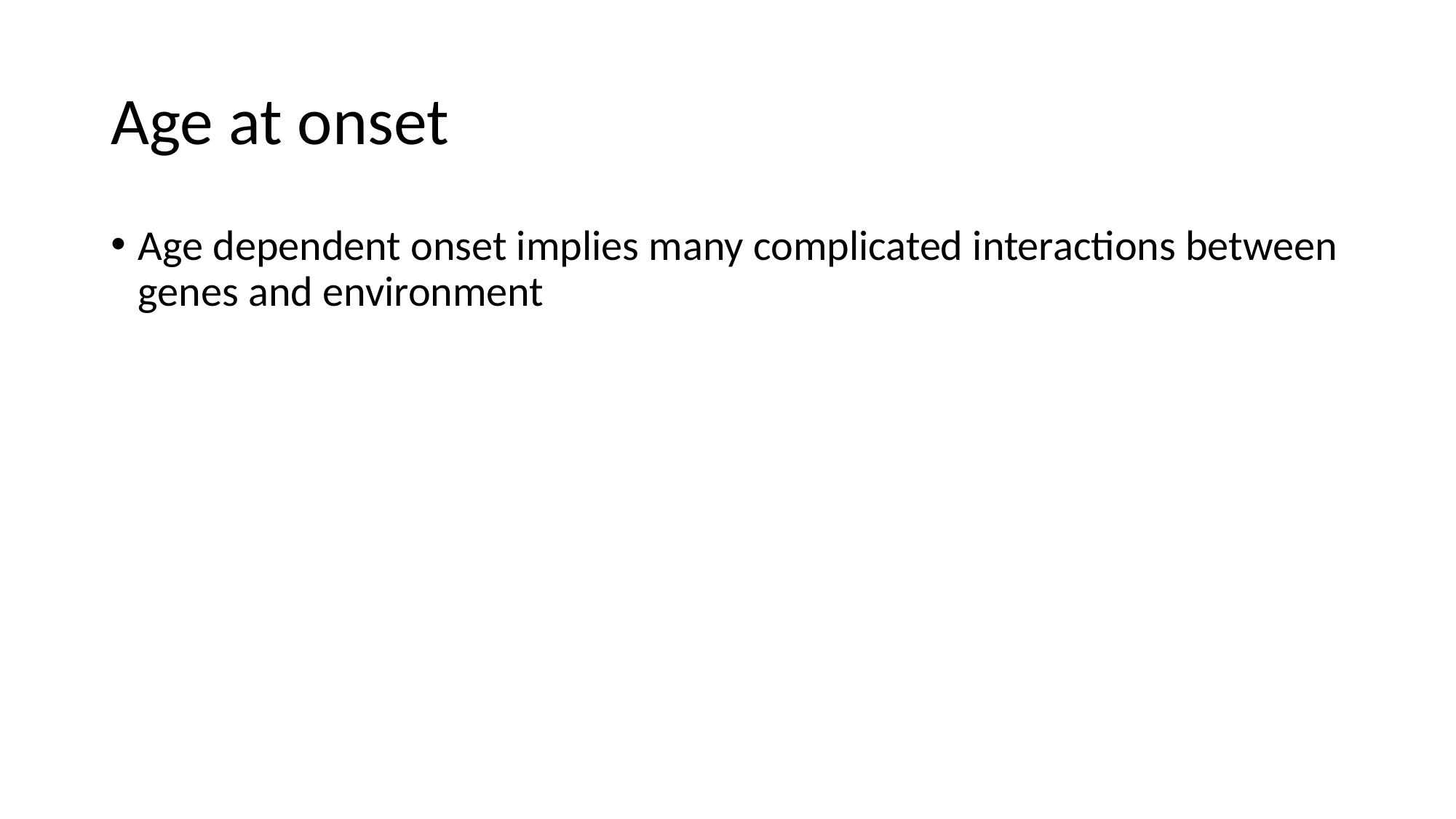

# Age at onset
Age dependent onset implies many complicated interactions between genes and environment